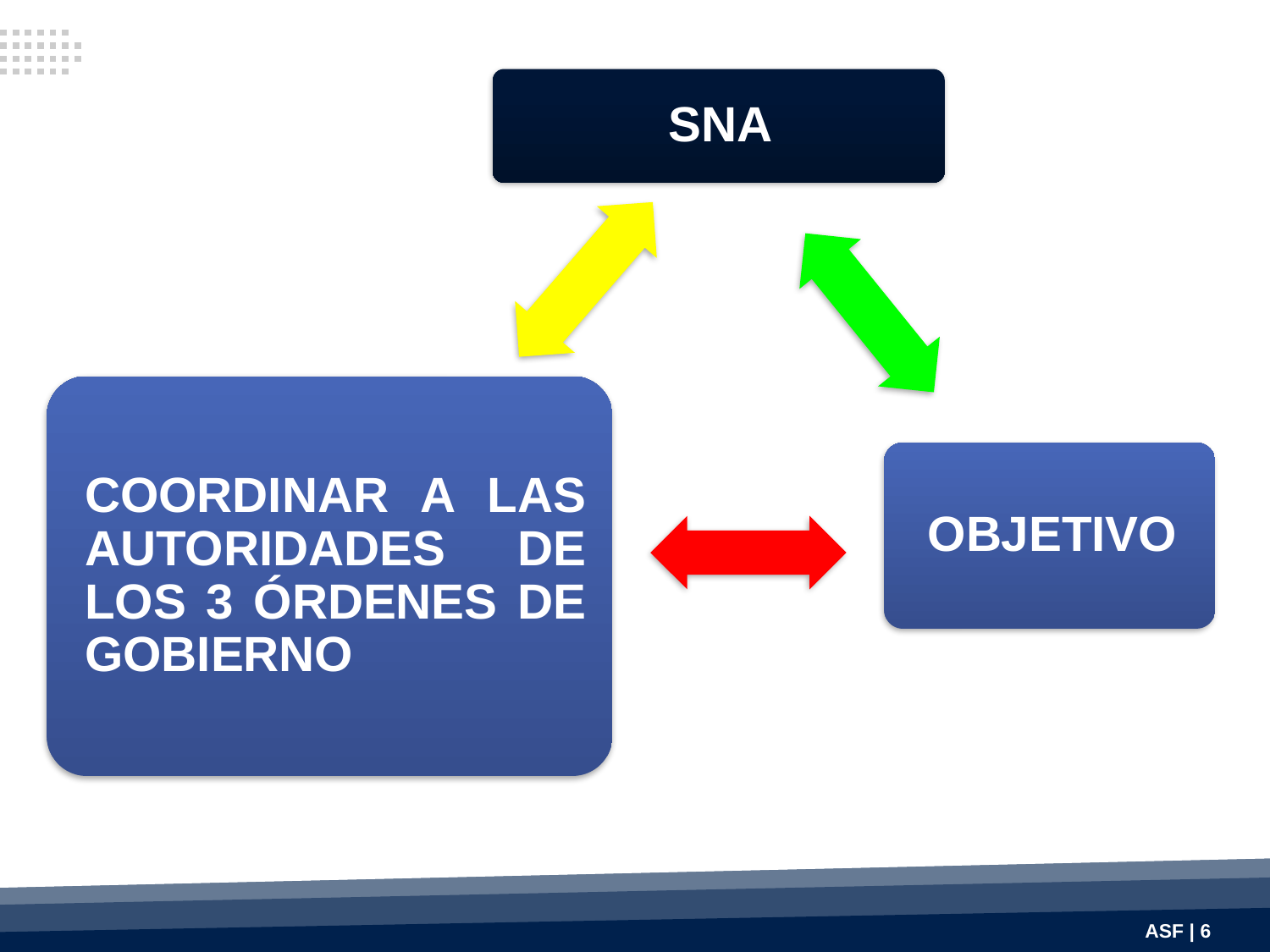

SNA

OBJETIVO

COORDINAR A LAS AUTORIDADES DE LOS 3 ÓRDENES DE GOBIERNO

ASF | 6